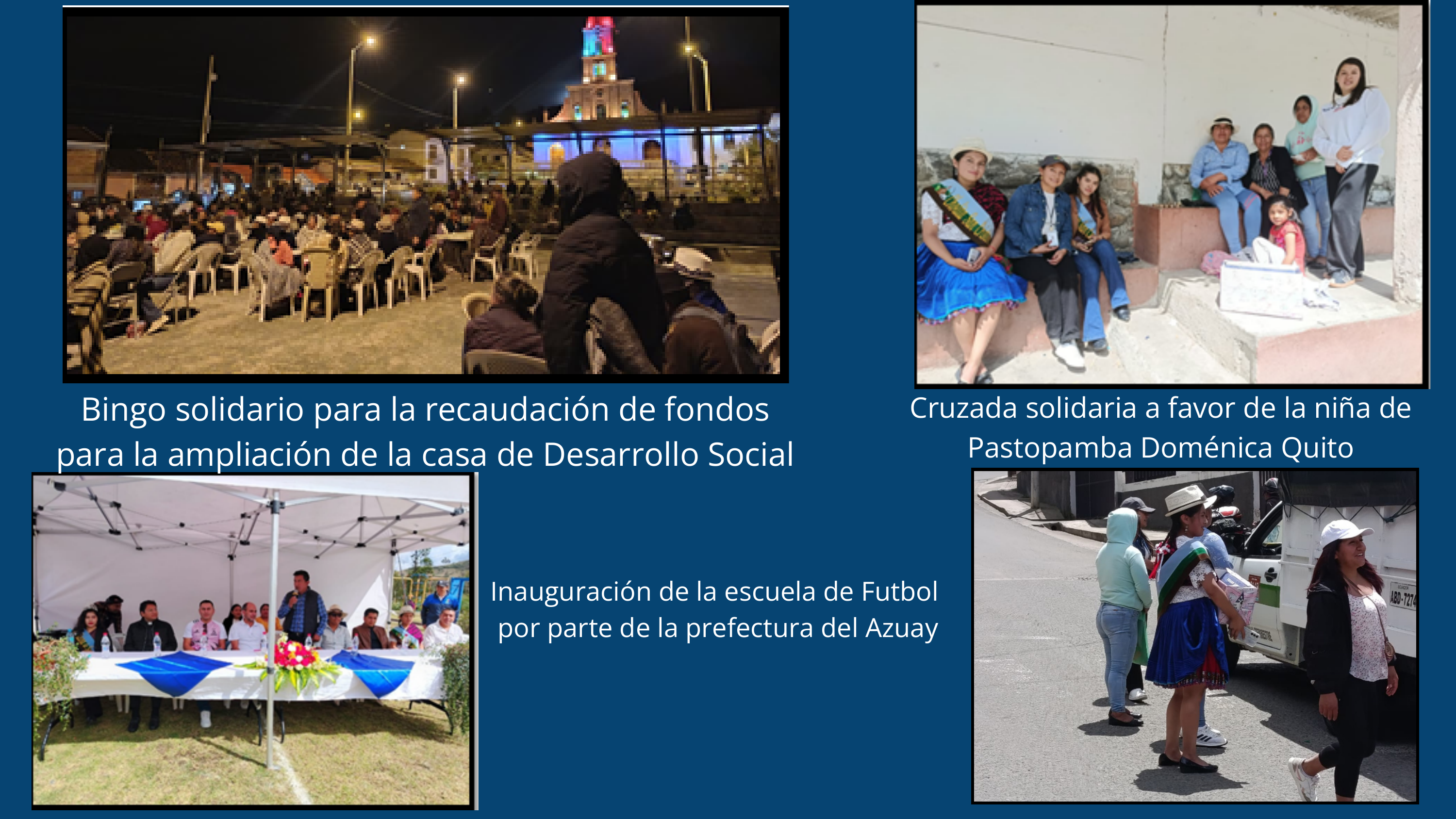

Bingo solidario para la recaudación de fondos para la ampliación de la casa de Desarrollo Social
Cruzada solidaria a favor de la niña de Pastopamba Doménica Quito

Inauguración de la escuela de Futbol
por parte de la prefectura del Azuay